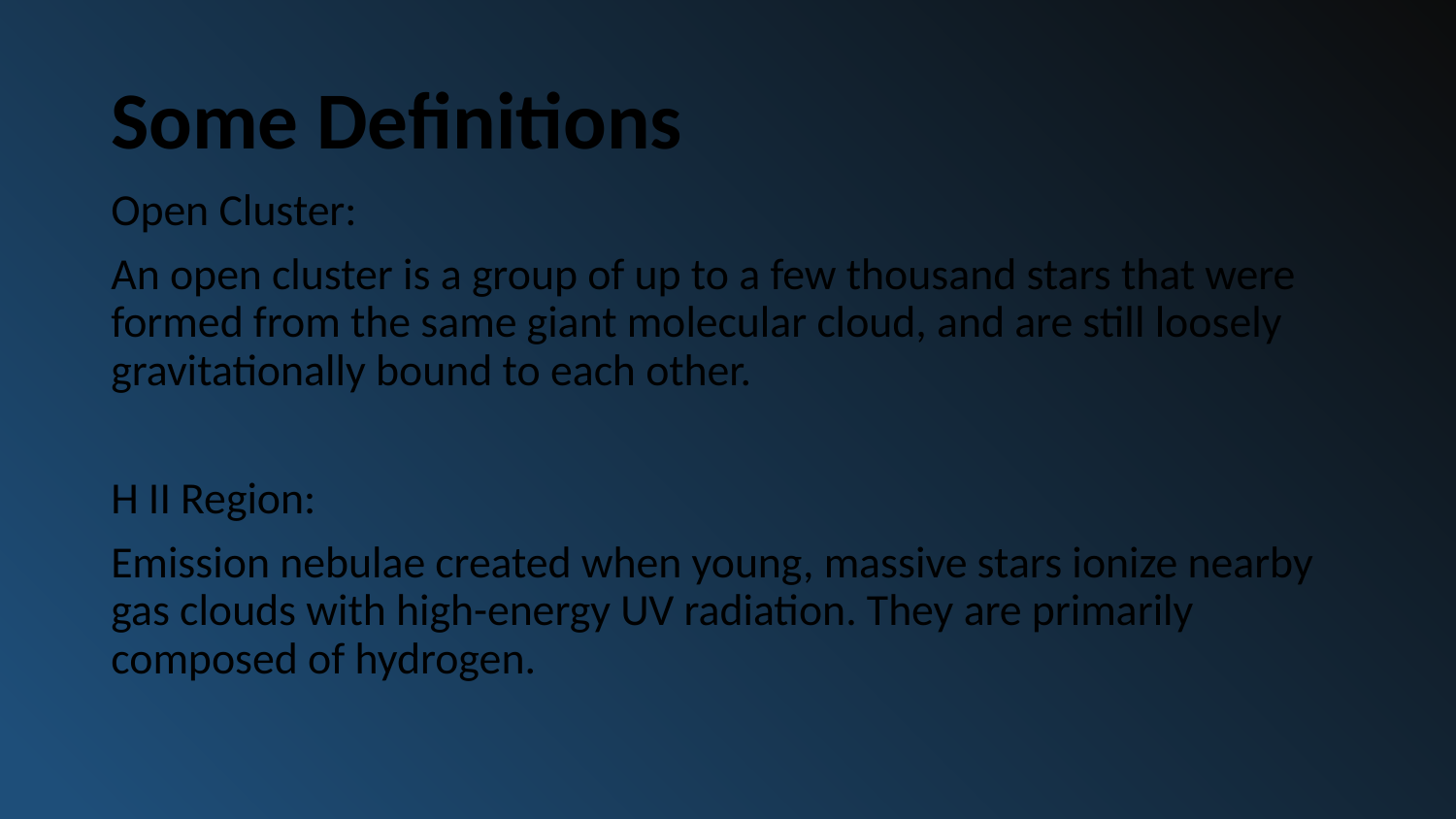

# Some Definitions
Open Cluster:
An open cluster is a group of up to a few thousand stars that were formed from the same giant molecular cloud, and are still loosely gravitationally bound to each other.

H II Region:
Emission nebulae created when young, massive stars ionize nearby gas clouds with high-energy UV radiation. They are primarily composed of hydrogen.